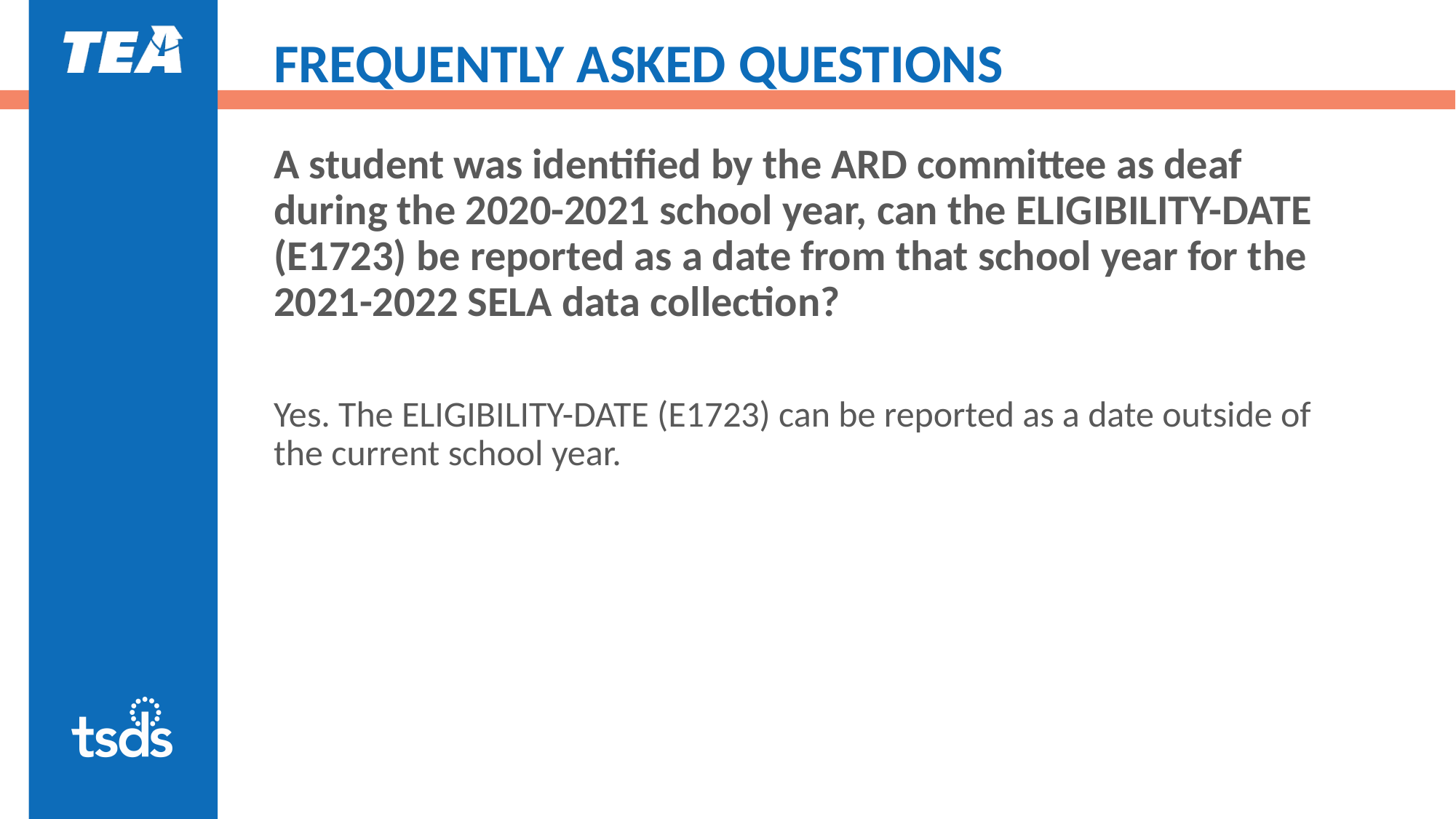

# FREQUENTLY ASKED QUESTIONS
A student was identified by the ARD committee as deaf during the 2020-2021 school year, can the ELIGIBILITY-DATE (E1723) be reported as a date from that school year for the 2021-2022 SELA data collection?

Yes. The ELIGIBILITY-DATE (E1723) can be reported as a date outside of the current school year.